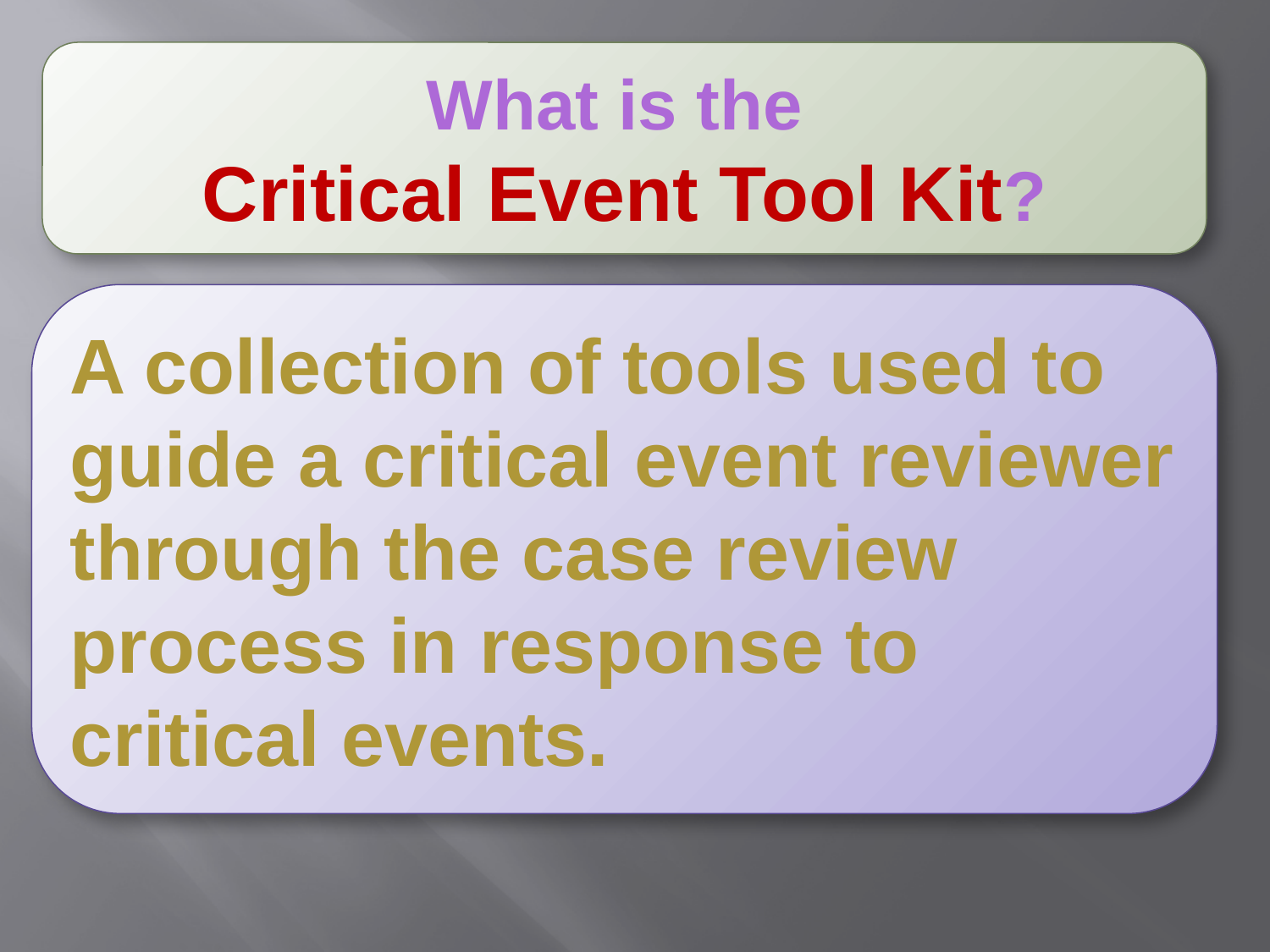

What is the
Critical Event Tool Kit?
A collection of tools used to guide a critical event reviewer through the case review process in response to critical events.